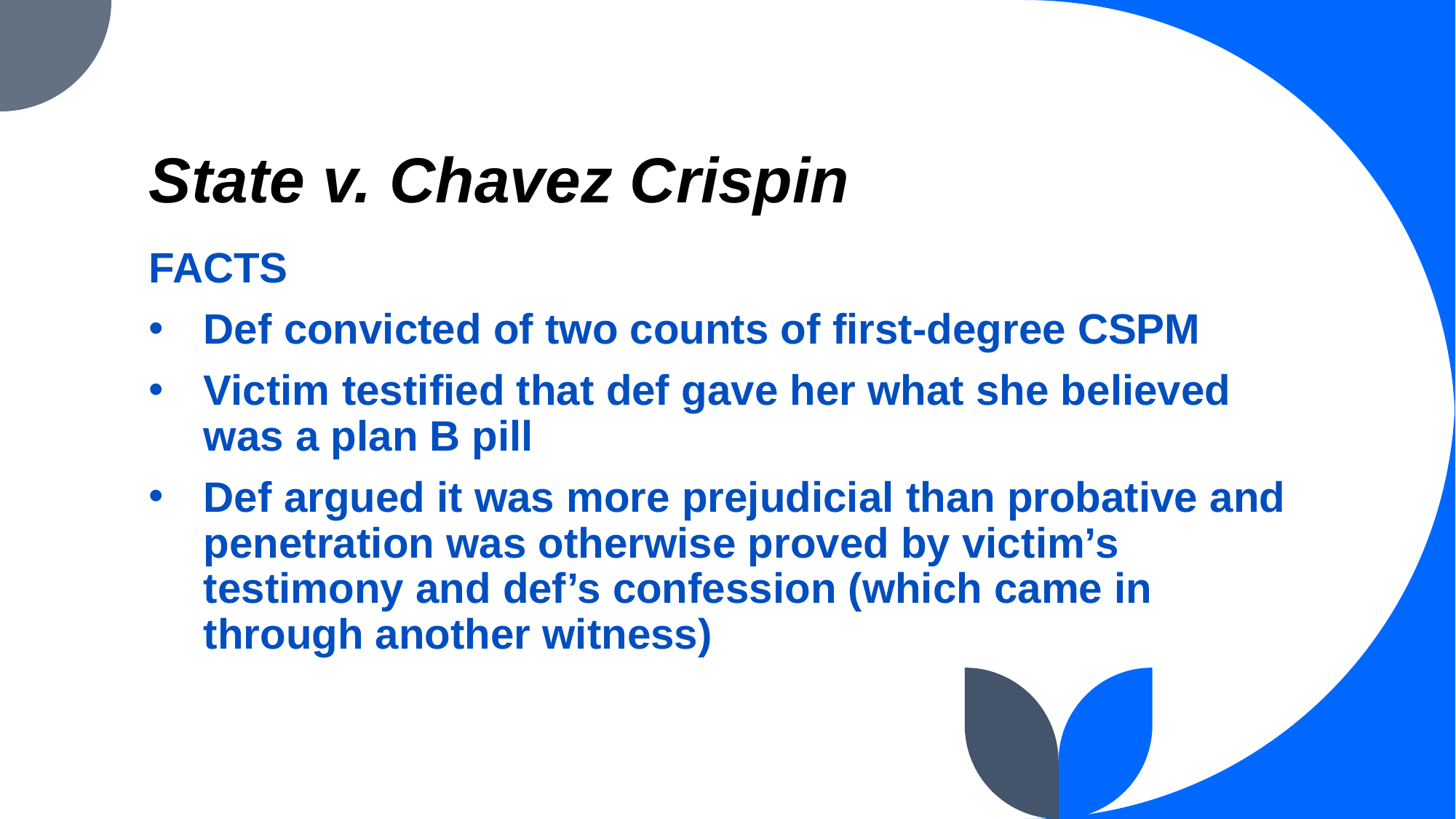

# State v. Chavez Crispin
FACTS
Def convicted of two counts of first-degree CSPM
Victim testified that def gave her what she believed was a plan B pill
Def argued it was more prejudicial than probative and penetration was otherwise proved by victim’s testimony and def’s confession (which came in through another witness)